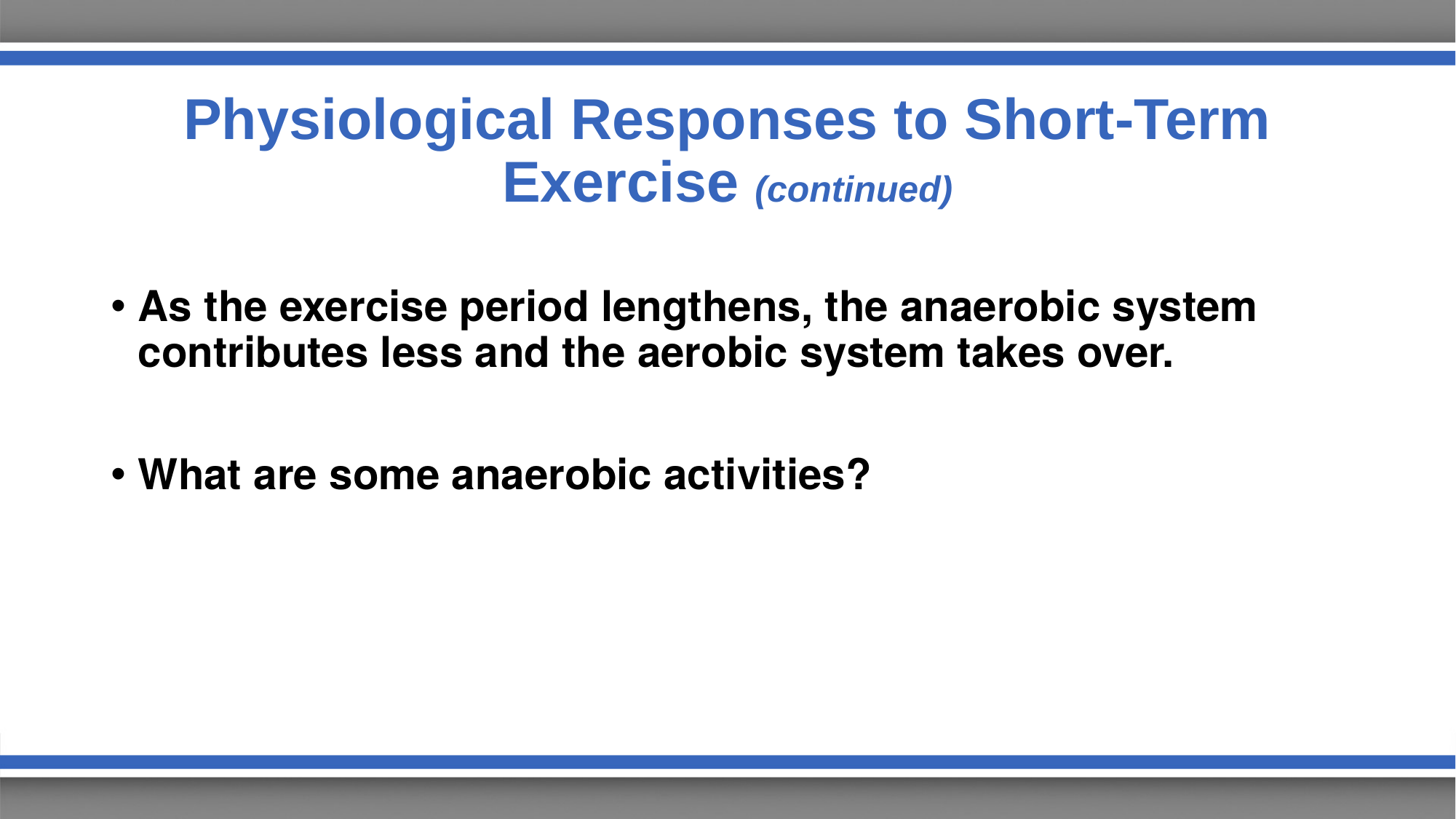

# Physiological Responses to Short-Term Exercise (continued)
As the exercise period lengthens, the anaerobic system contributes less and the aerobic system takes over.

What are some anaerobic activities?